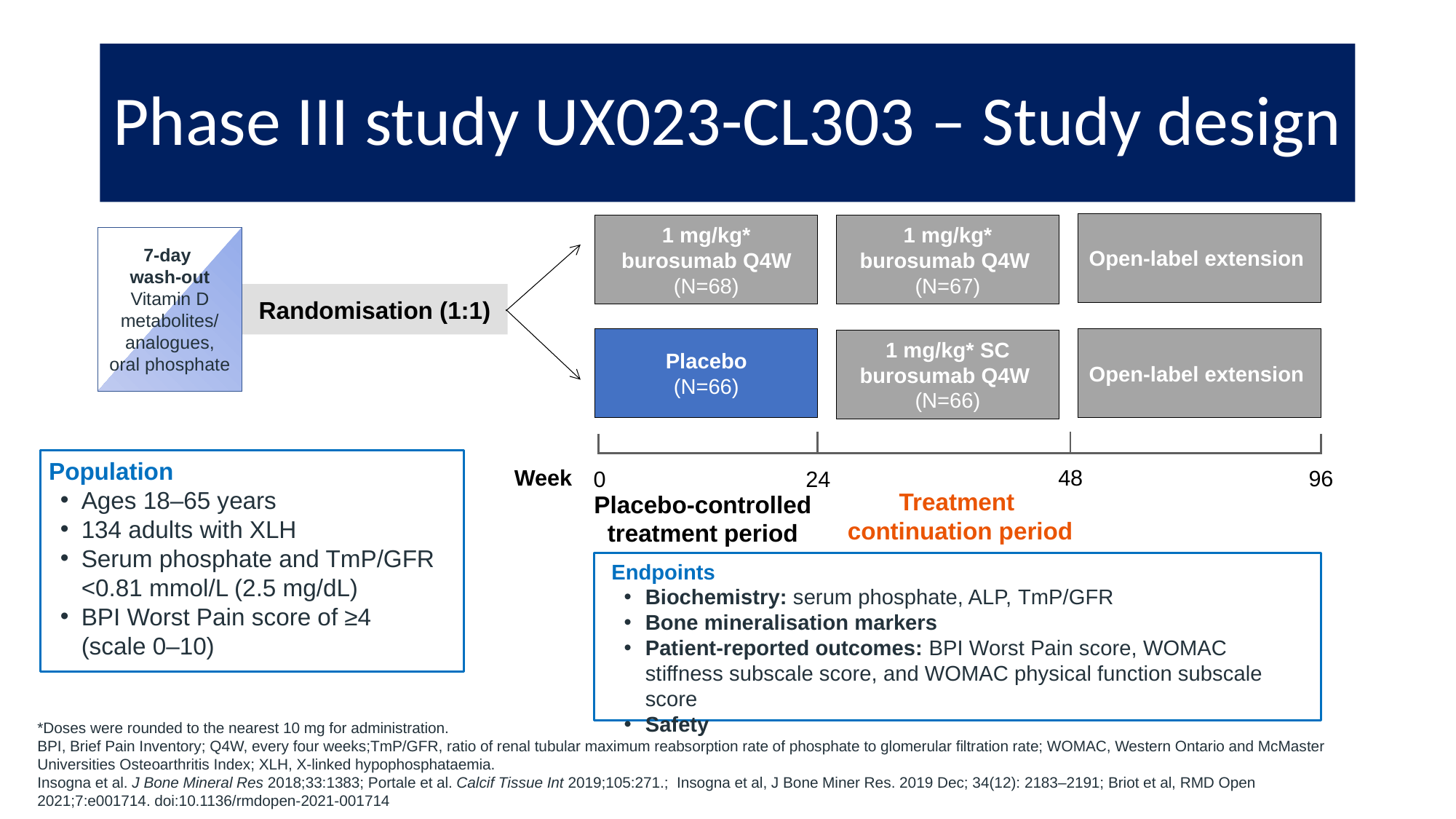

# Phase III study UX023-CL303 ‒ Study design
Open-label extension
1 mg/kg* burosumab Q4W
(N=68)
1 mg/kg* burosumab Q4W
(N=67)

7-day
wash-out
Vitamin D metabolites/ analogues, oral phosphate
Randomisation (1:1)
Placebo
(N=66)
Open-label extension
1 mg/kg* SC burosumab Q4W
(N=66)

Population
Ages 18–65 years
134 adults with XLH
Serum phosphate and TmP/GFR
<0.81 mmol/L (2.5 mg/dL)
BPI Worst Pain score of ≥4
(scale 0–10)
48
0
24
Week
96
Treatment
continuation period
Placebo-controlled treatment period
Endpoints
Biochemistry: serum phosphate, ALP, TmP/GFR
Bone mineralisation markers
Patient-reported outcomes: BPI Worst Pain score, WOMAC stiffness subscale score, and WOMAC physical function subscale score
Safety
*Doses were rounded to the nearest 10 mg for administration.
BPI, Brief Pain Inventory; Q4W, every four weeks;TmP/GFR, ratio of renal tubular maximum reabsorption rate of phosphate to glomerular filtration rate; WOMAC, Western Ontario and McMaster Universities Osteoarthritis Index; XLH, X-linked hypophosphataemia.
Insogna et al. J Bone Mineral Res 2018;33:1383; Portale et al. Calcif Tissue Int 2019;105:271.;  Insogna et al, J Bone Miner Res. 2019 Dec; 34(12): 2183–2191; Briot et al, RMD Open 2021;7:e001714. doi:10.1136/rmdopen-2021-001714